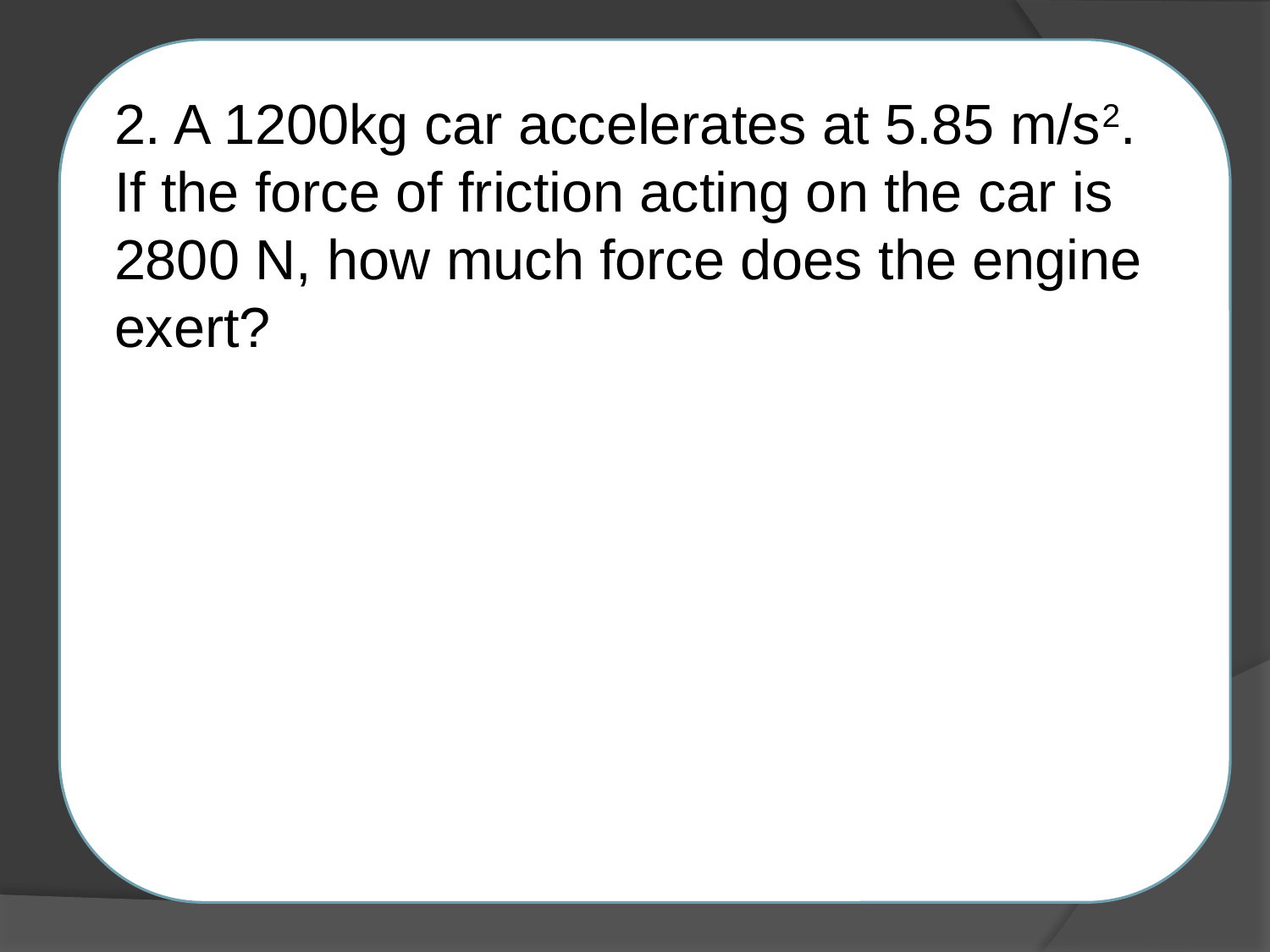

2. A 1200kg car accelerates at 5.85 m/s2. If the force of friction acting on the car is 2800 N, how much force does the engine exert?